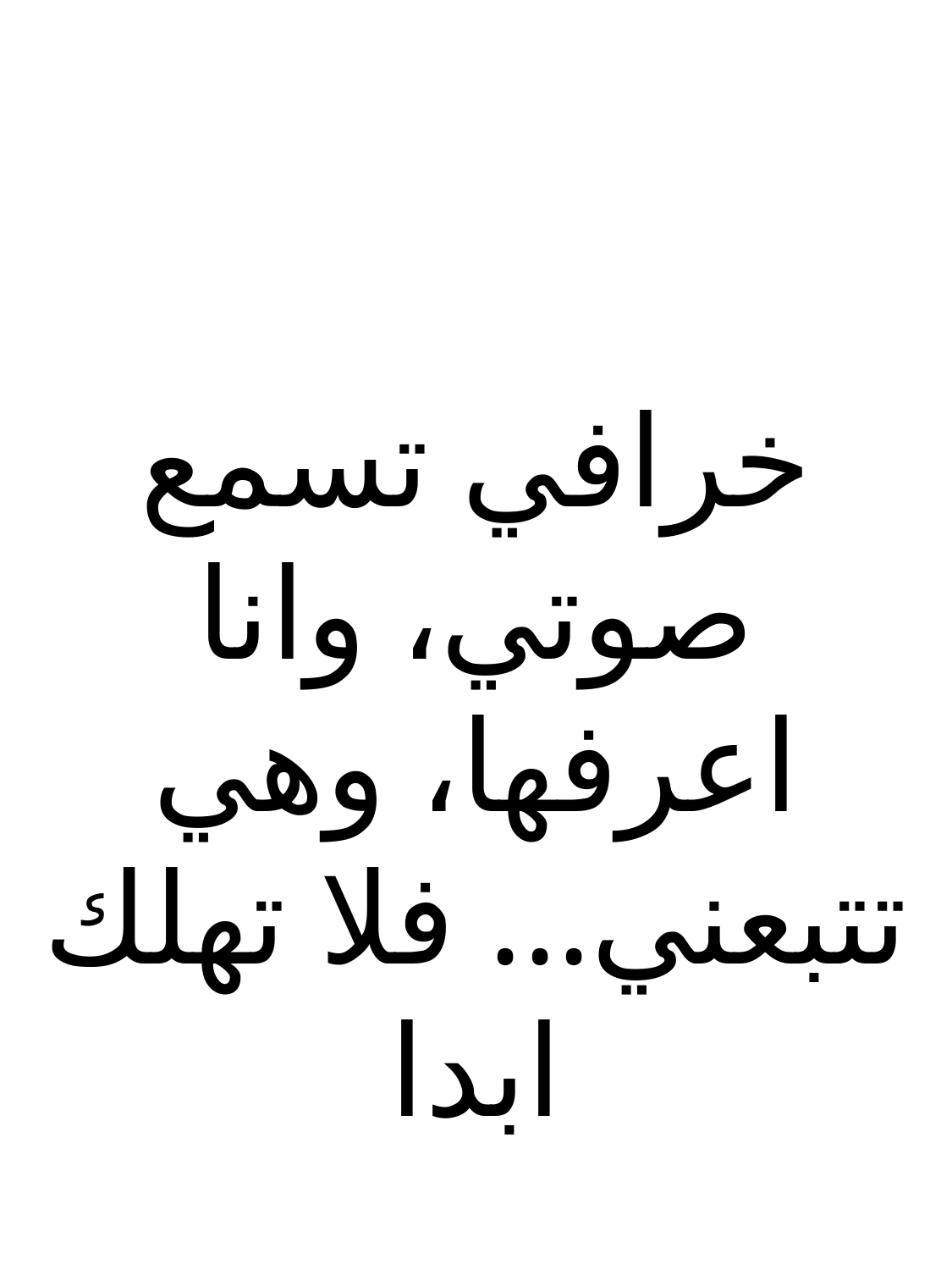

خرافي تسمع صوتي، وانا اعرفها، وهي تتبعني... فلا تهلك ابدا